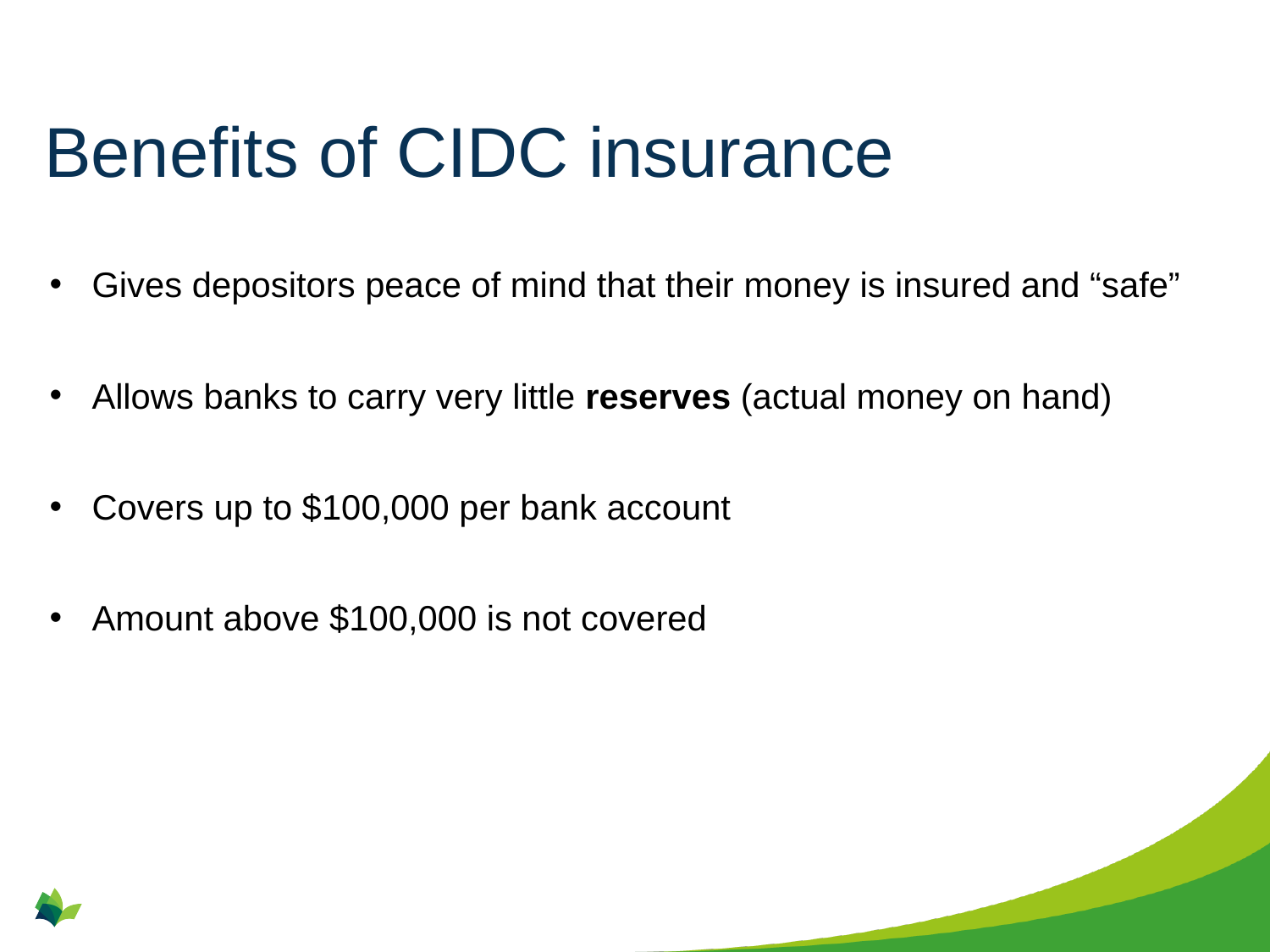

# Benefits of CIDC insurance
Gives depositors peace of mind that their money is insured and “safe”

Allows banks to carry very little reserves (actual money on hand)

Covers up to $100,000 per bank account

Amount above $100,000 is not covered